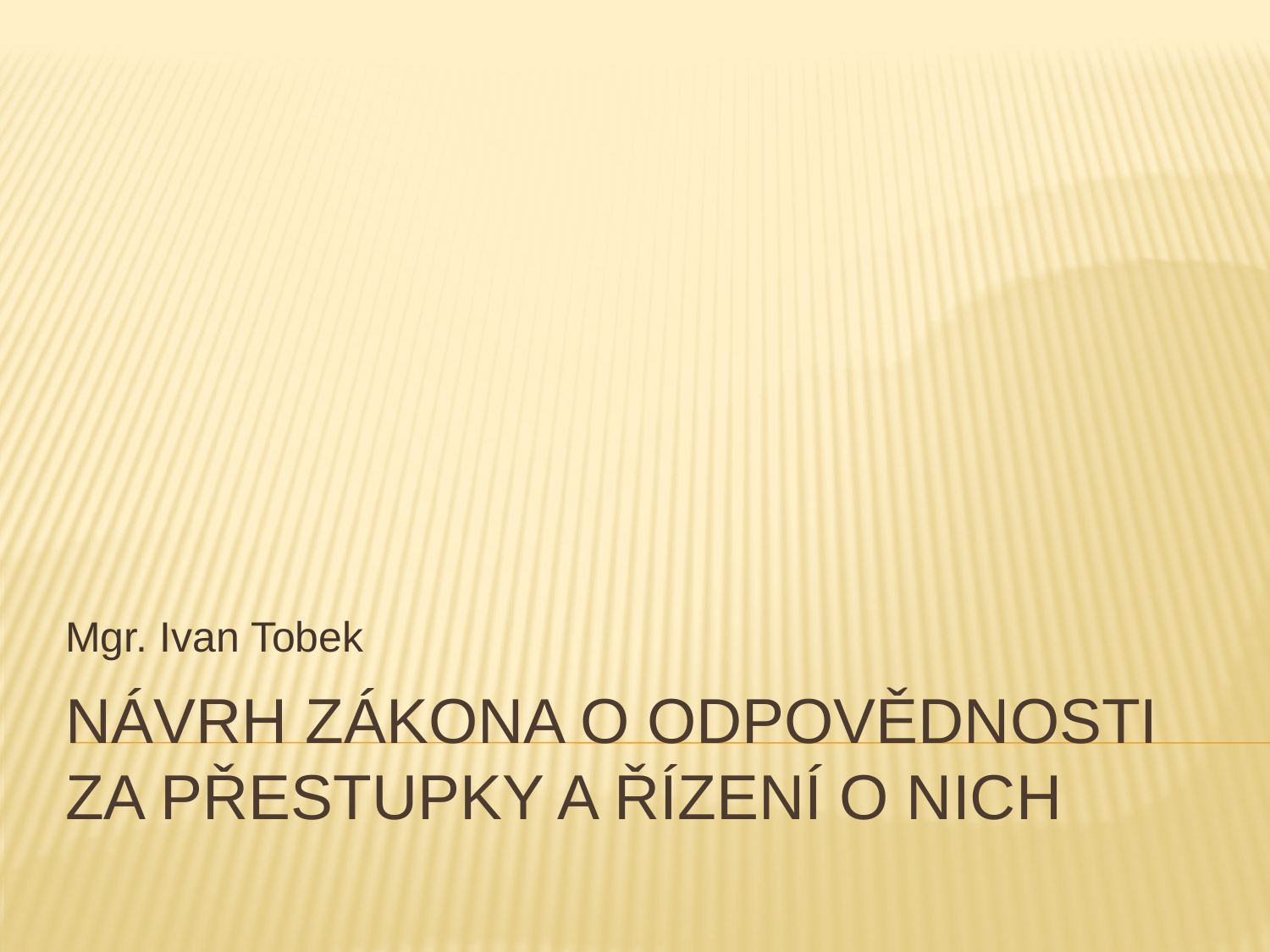

Mgr. Ivan Tobek
# Návrh zákona o odpovědnosti za přestupky a řízení o nich